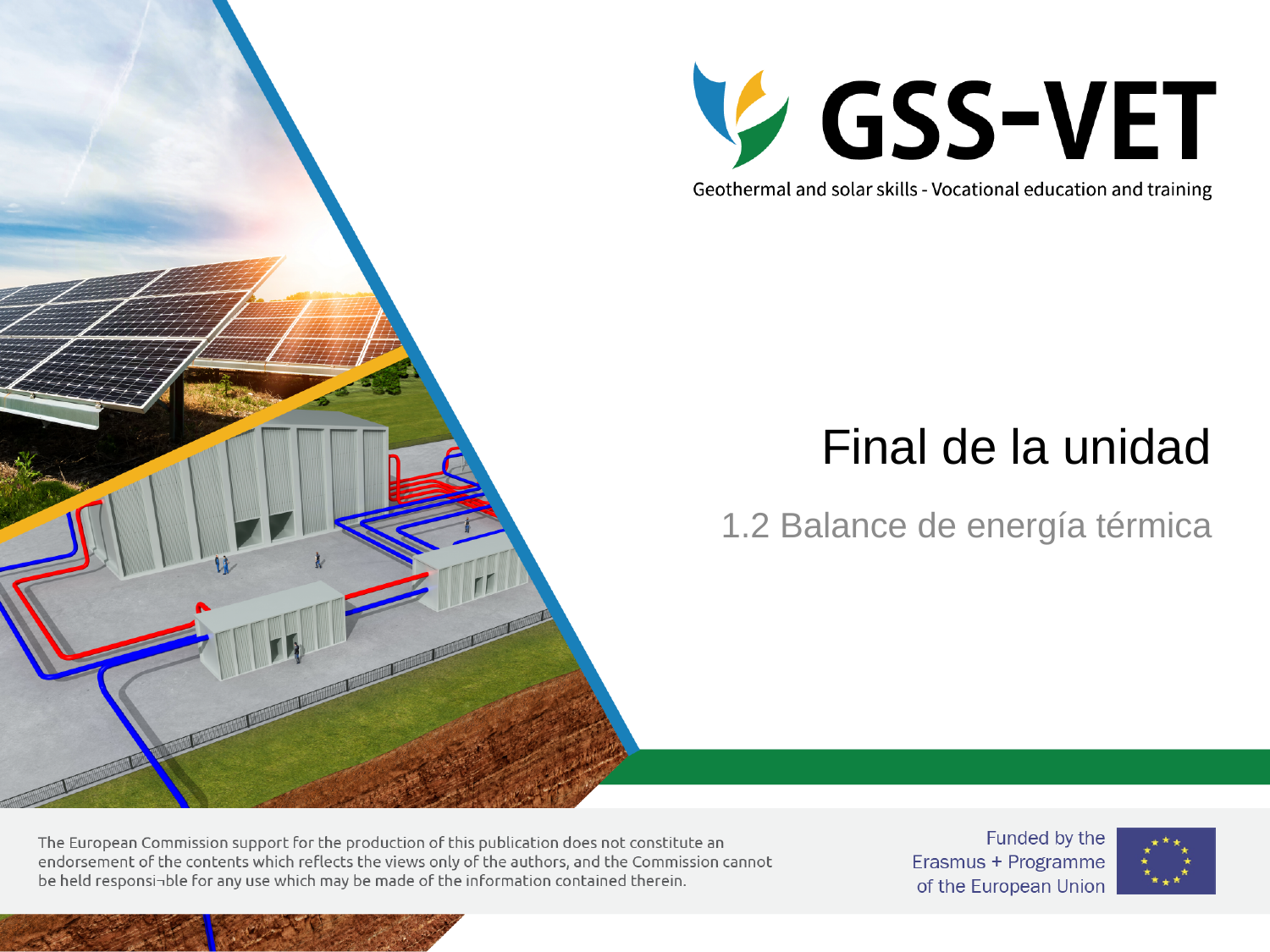

# Final de la unidad
1.2 Balance de energía térmica